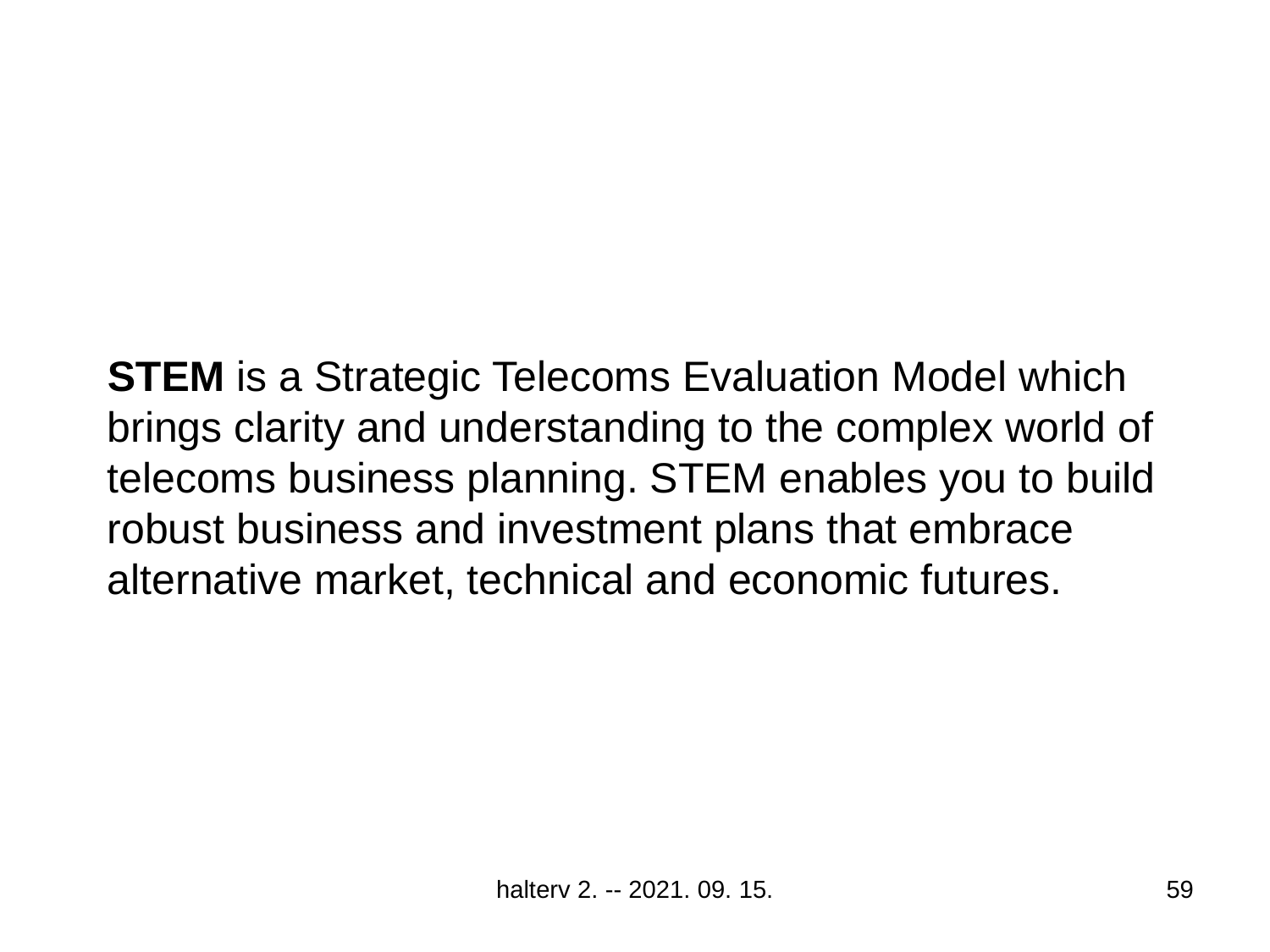

STEM is a Strategic Telecoms Evaluation Model which brings clarity and understanding to the complex world of telecoms business planning. STEM enables you to build robust business and investment plans that embrace alternative market, technical and economic futures.
halterv 2. -- 2021. 09. 15.
59